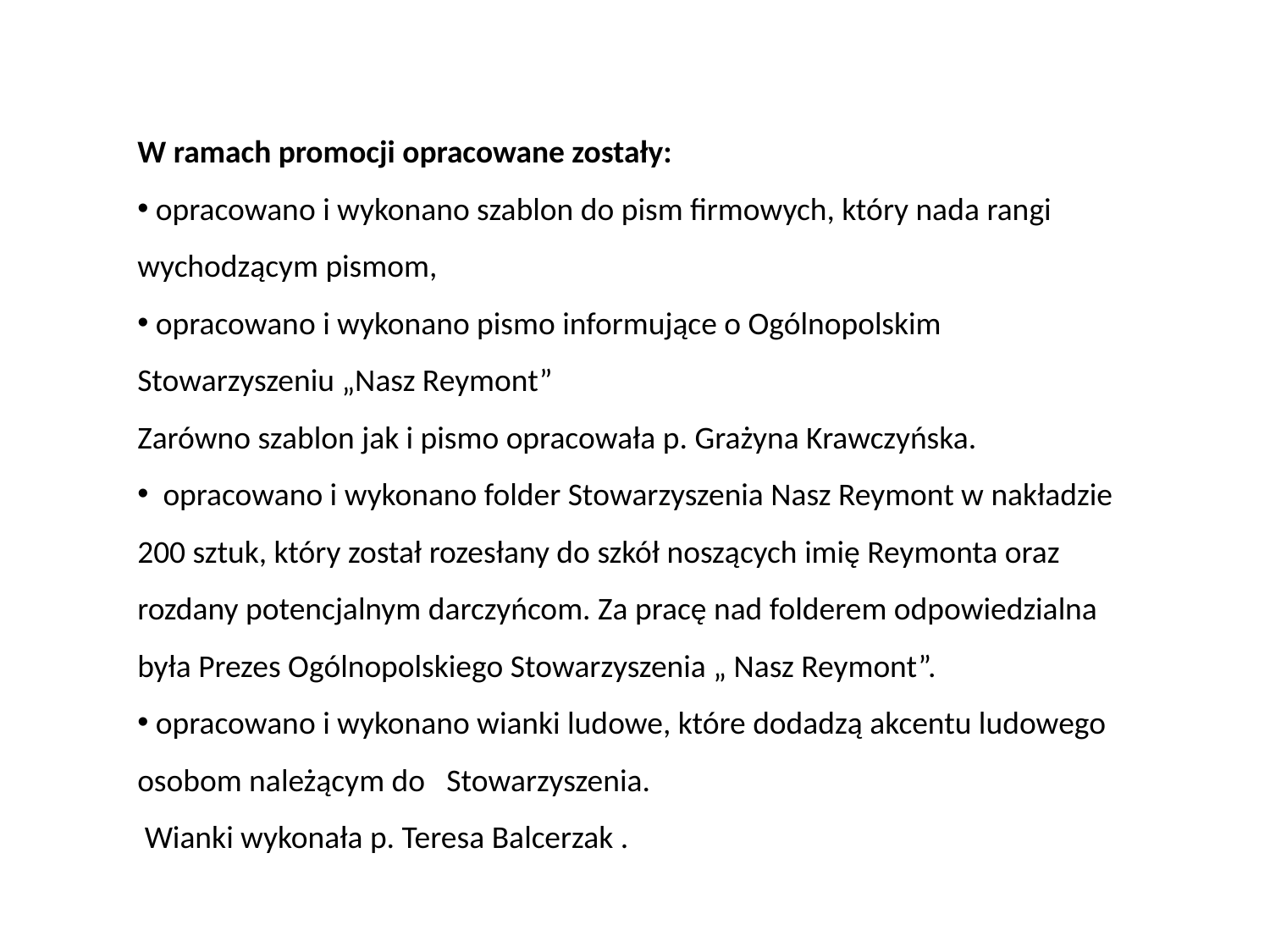

W ramach promocji opracowane zostały:
 opracowano i wykonano szablon do pism firmowych, który nada rangi wychodzącym pismom,
 opracowano i wykonano pismo informujące o Ogólnopolskim
Stowarzyszeniu „Nasz Reymont”
Zarówno szablon jak i pismo opracowała p. Grażyna Krawczyńska.
  opracowano i wykonano folder Stowarzyszenia Nasz Reymont w nakładzie 200 sztuk, który został rozesłany do szkół noszących imię Reymonta oraz rozdany potencjalnym darczyńcom. Za pracę nad folderem odpowiedzialna była Prezes Ogólnopolskiego Stowarzyszenia „ Nasz Reymont”.
 opracowano i wykonano wianki ludowe, które dodadzą akcentu ludowego osobom należącym do   Stowarzyszenia.
 Wianki wykonała p. Teresa Balcerzak .